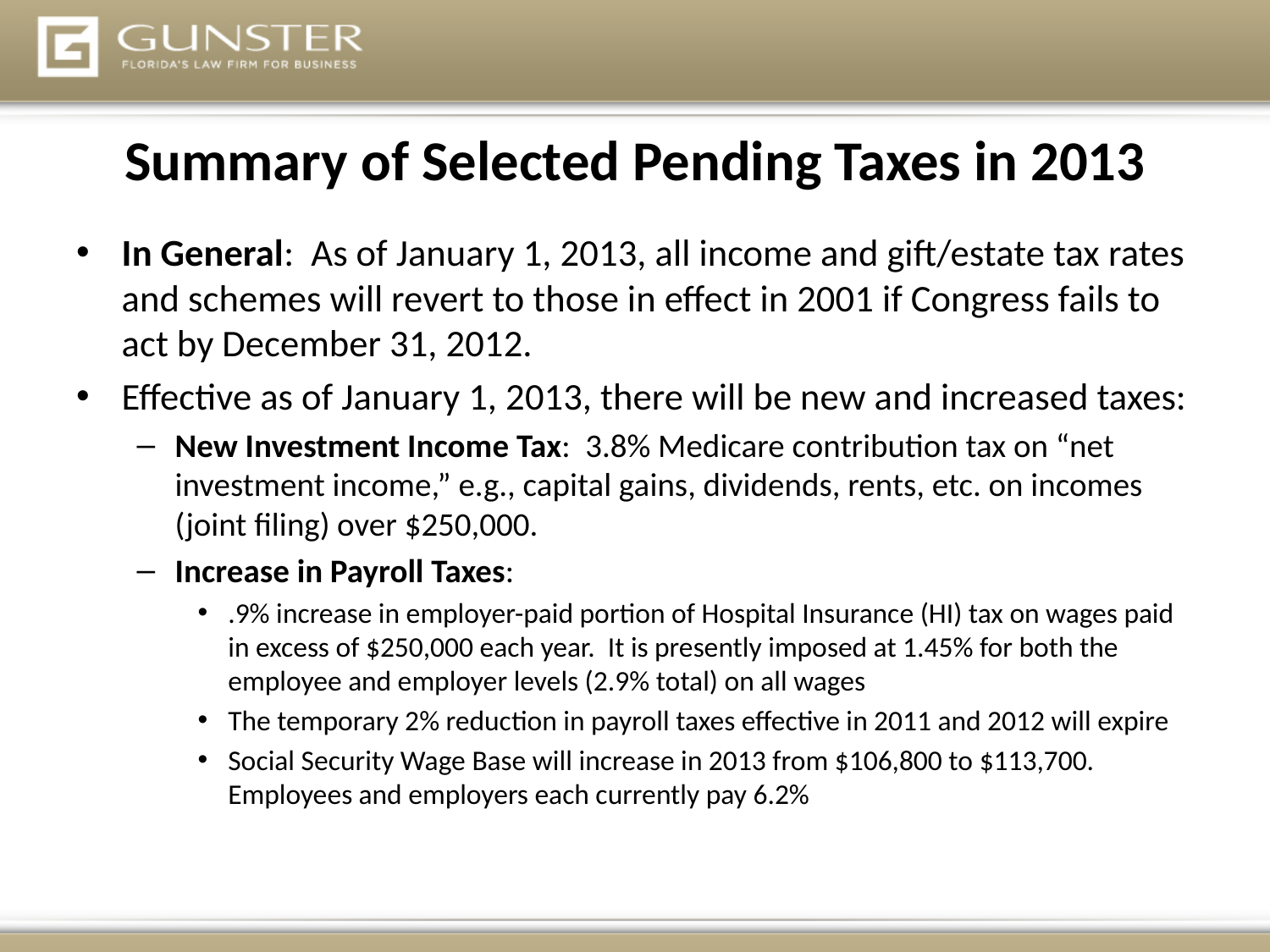

# Summary of Selected Pending Taxes in 2013
In General:  As of January 1, 2013, all income and gift/estate tax rates and schemes will revert to those in effect in 2001 if Congress fails to act by December 31, 2012.
Effective as of January 1, 2013, there will be new and increased taxes:
New Investment Income Tax:  3.8% Medicare contribution tax on “net investment income,” e.g., capital gains, dividends, rents, etc. on incomes (joint filing) over $250,000.
Increase in Payroll Taxes:
.9% increase in employer-paid portion of Hospital Insurance (HI) tax on wages paid in excess of $250,000 each year.  It is presently imposed at 1.45% for both the employee and employer levels (2.9% total) on all wages
The temporary 2% reduction in payroll taxes effective in 2011 and 2012 will expire
Social Security Wage Base will increase in 2013 from $106,800 to $113,700.  Employees and employers each currently pay 6.2%